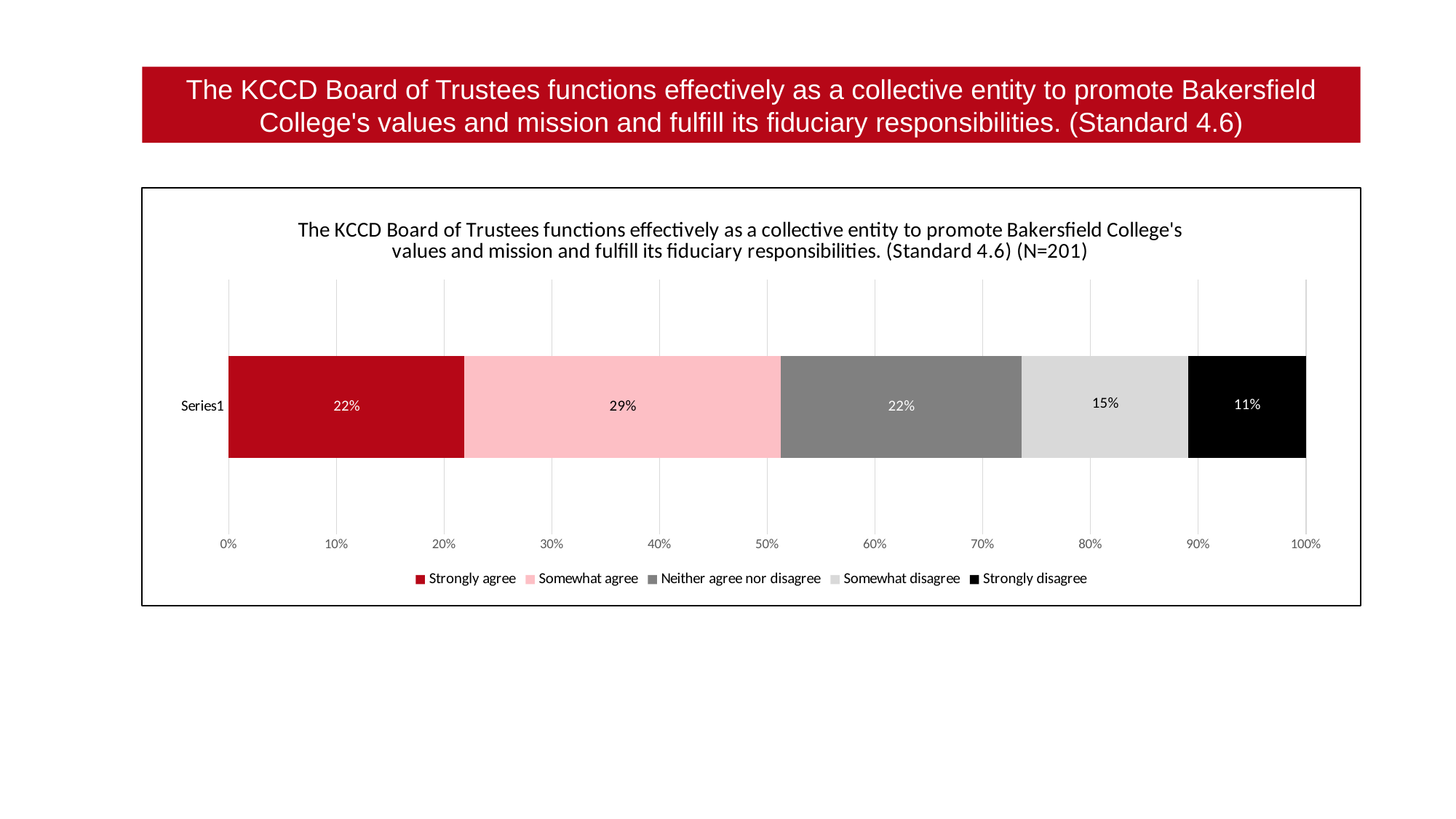

The KCCD Board of Trustees functions effectively as a collective entity to promote Bakersfield College's values and mission and fulfill its fiduciary responsibilities. (Standard 4.6)

### Chart: The KCCD Board of Trustees functions effectively as a collective entity to promote Bakersfield College's values and mission and fulfill its fiduciary responsibilities. (Standard 4.6) (N=201)

| Category | Strongly agree | Somewhat agree | Neither agree nor disagree | Somewhat disagree | Strongly disagree |
|---|---|---|---|---|---|
|  | 0.21890547263681592 | 0.2935323383084577 | 0.22388059701492538 | 0.15422885572139303 | 0.10945273631840796 |